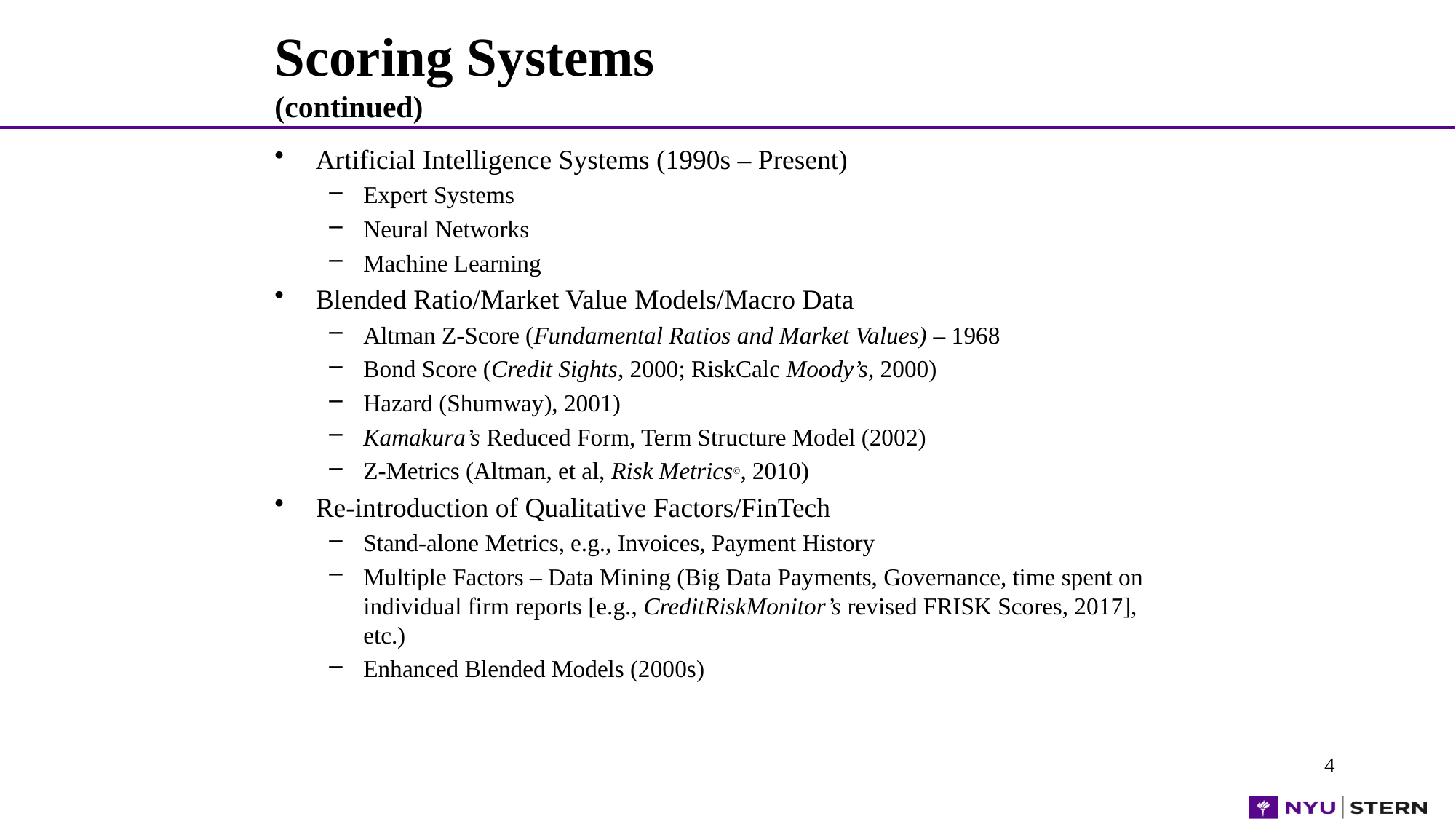

# Scoring Systems (continued)
Artificial Intelligence Systems (1990s – Present)
Expert Systems
Neural Networks
Machine Learning
Blended Ratio/Market Value Models/Macro Data
Altman Z-Score (Fundamental Ratios and Market Values) – 1968
Bond Score (Credit Sights, 2000; RiskCalc Moody’s, 2000)
Hazard (Shumway), 2001)
Kamakura’s Reduced Form, Term Structure Model (2002)
Z-Metrics (Altman, et al, Risk Metrics©, 2010)
Re-introduction of Qualitative Factors/FinTech
Stand-alone Metrics, e.g., Invoices, Payment History
Multiple Factors – Data Mining (Big Data Payments, Governance, time spent on individual firm reports [e.g., CreditRiskMonitor’s revised FRISK Scores, 2017], etc.)
Enhanced Blended Models (2000s)
4